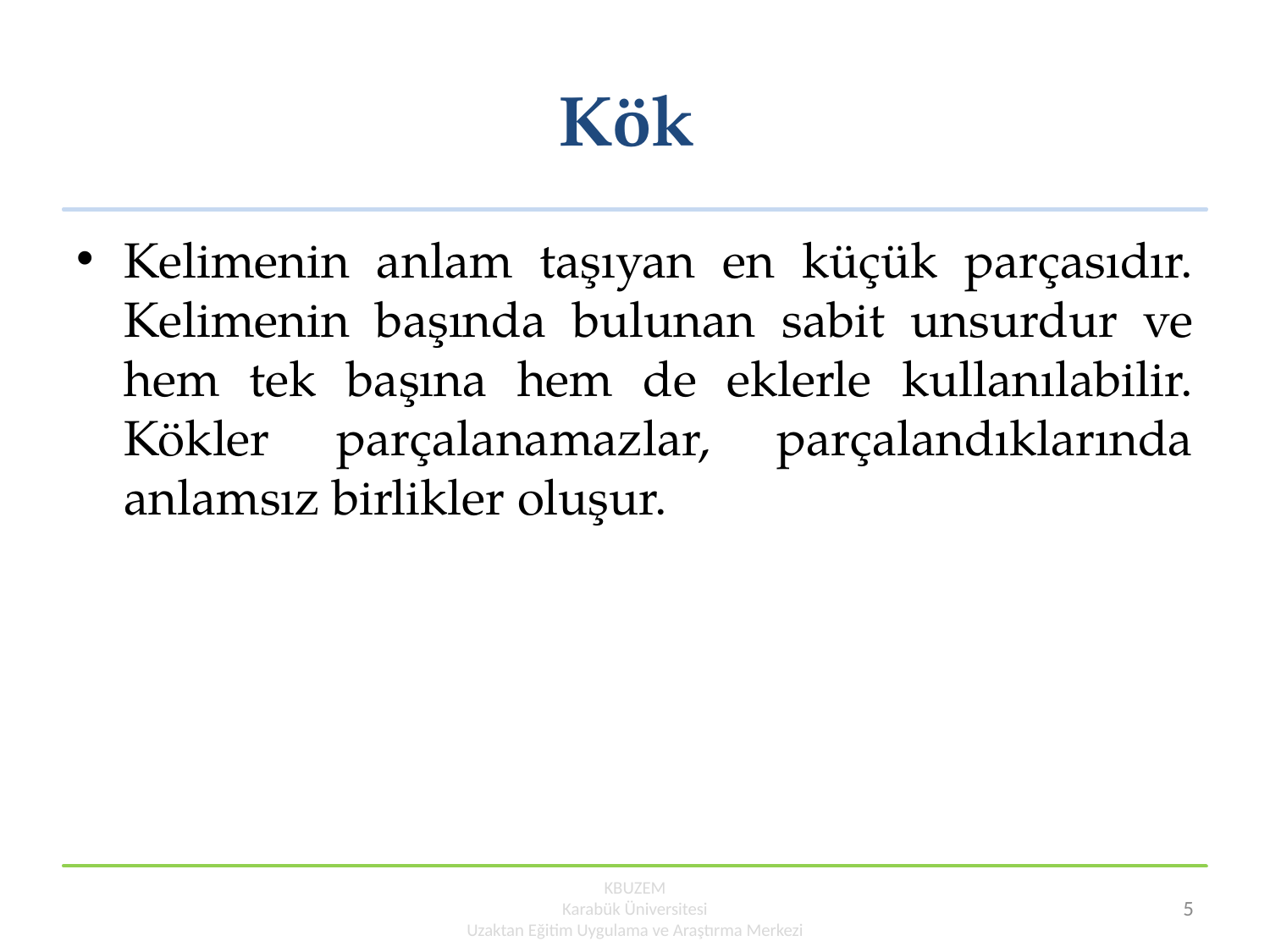

# Kök
Kelimenin anlam taşıyan en küçük parçasıdır. Kelimenin başında bulunan sabit unsurdur ve hem tek başına hem de eklerle kullanılabilir. Kökler parçalanamazlar, parçalandıklarında anlamsız birlikler oluşur.
KBUZEM
Karabük Üniversitesi
Uzaktan Eğitim Uygulama ve Araştırma Merkezi
5